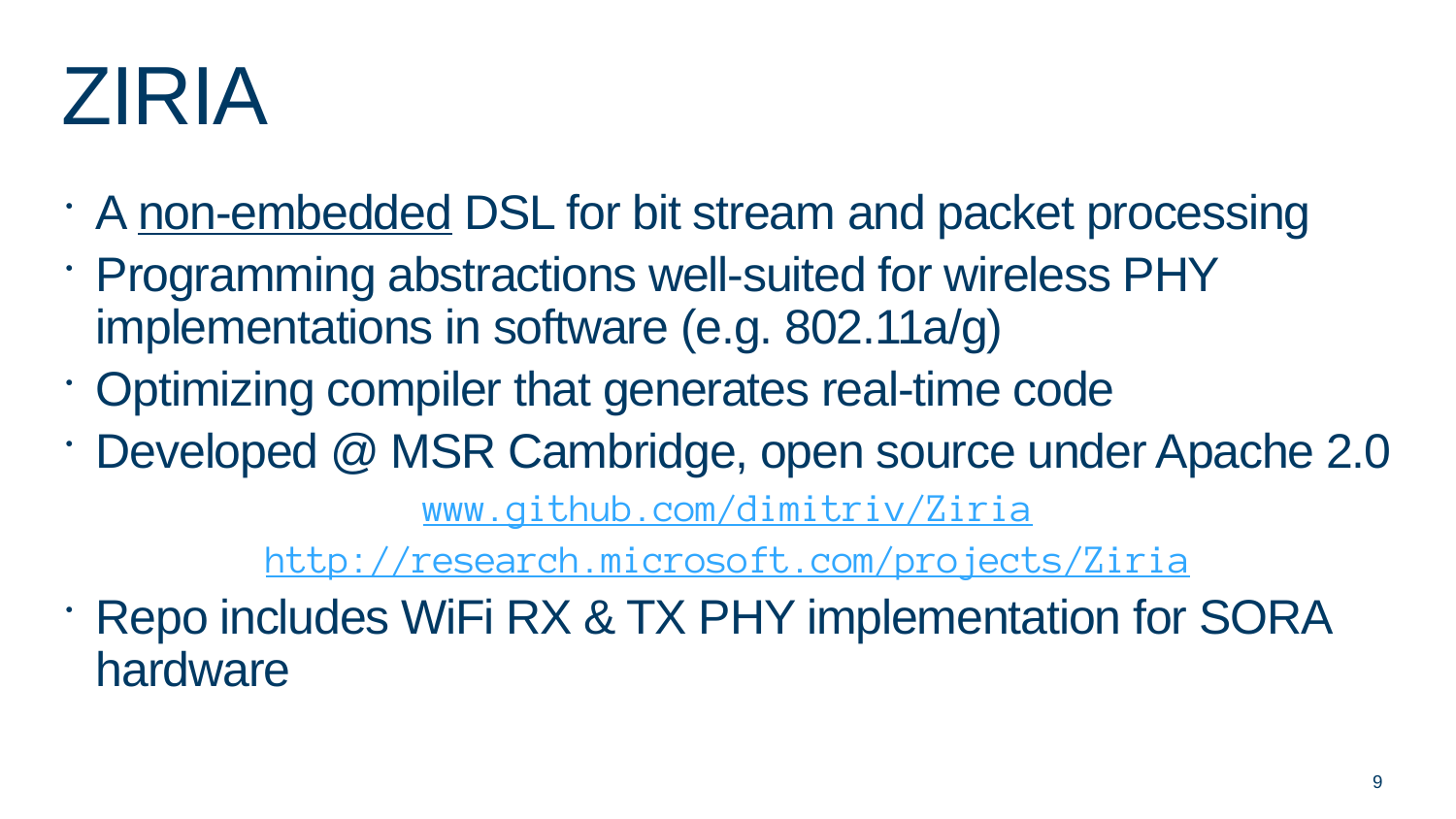

# ZIRIA
A non-embedded DSL for bit stream and packet processing
Programming abstractions well-suited for wireless PHY implementations in software (e.g. 802.11a/g)
Optimizing compiler that generates real-time code
Developed @ MSR Cambridge, open source under Apache 2.0
www.github.com/dimitriv/Ziria
http://research.microsoft.com/projects/Ziria
Repo includes WiFi RX & TX PHY implementation for SORA hardware
9